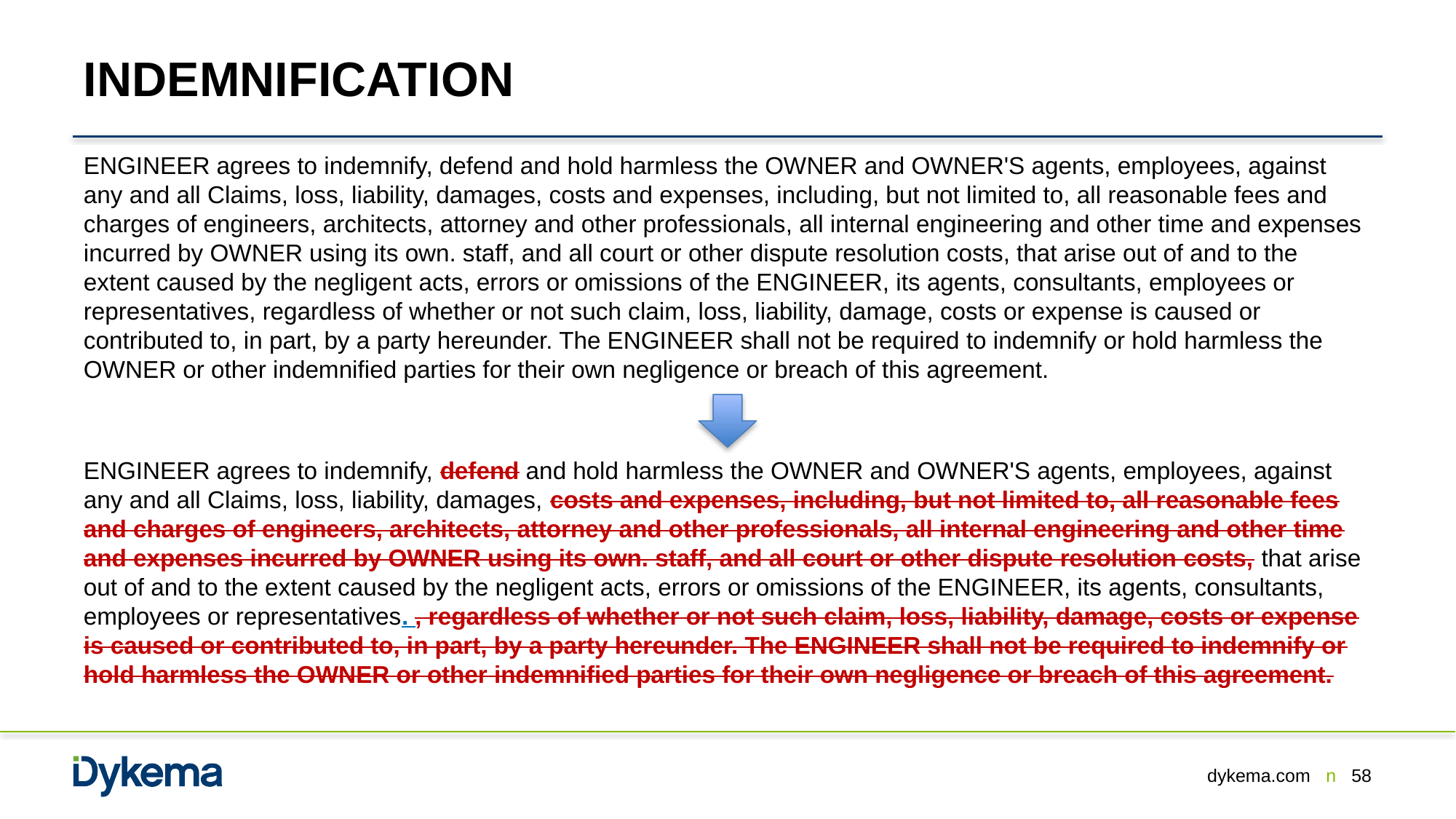

# INDEMNIFICATION
ENGINEER agrees to indemnify, defend and hold harmless the OWNER and OWNER'S agents, employees, against any and all Claims, loss, liability, damages, costs and expenses, including, but not limited to, all reasonable fees and charges of engineers, architects, attorney and other professionals, all internal engineering and other time and expenses incurred by OWNER using its own. staff, and all court or other dispute resolution costs, that arise out of and to the extent caused by the negligent acts, errors or omissions of the ENGINEER, its agents, consultants, employees or representatives, regardless of whether or not such claim, loss, liability, damage, costs or expense is caused or contributed to, in part, by a party hereunder. The ENGINEER shall not be required to indemnify or hold harmless the OWNER or other indemnified parties for their own negligence or breach of this agreement.

ENGINEER agrees to indemnify, defend and hold harmless the OWNER and OWNER'S agents, employees, against any and all Claims, loss, liability, damages, costs and expenses, including, but not limited to, all reasonable fees and charges of engineers, architects, attorney and other professionals, all internal engineering and other time and expenses incurred by OWNER using its own. staff, and all court or other dispute resolution costs, that arise out of and to the extent caused by the negligent acts, errors or omissions of the ENGINEER, its agents, consultants, employees or representatives. , regardless of whether or not such claim, loss, liability, damage, costs or expense is caused or contributed to, in part, by a party hereunder. The ENGINEER shall not be required to indemnify or hold harmless the OWNER or other indemnified parties for their own negligence or breach of this agreement.